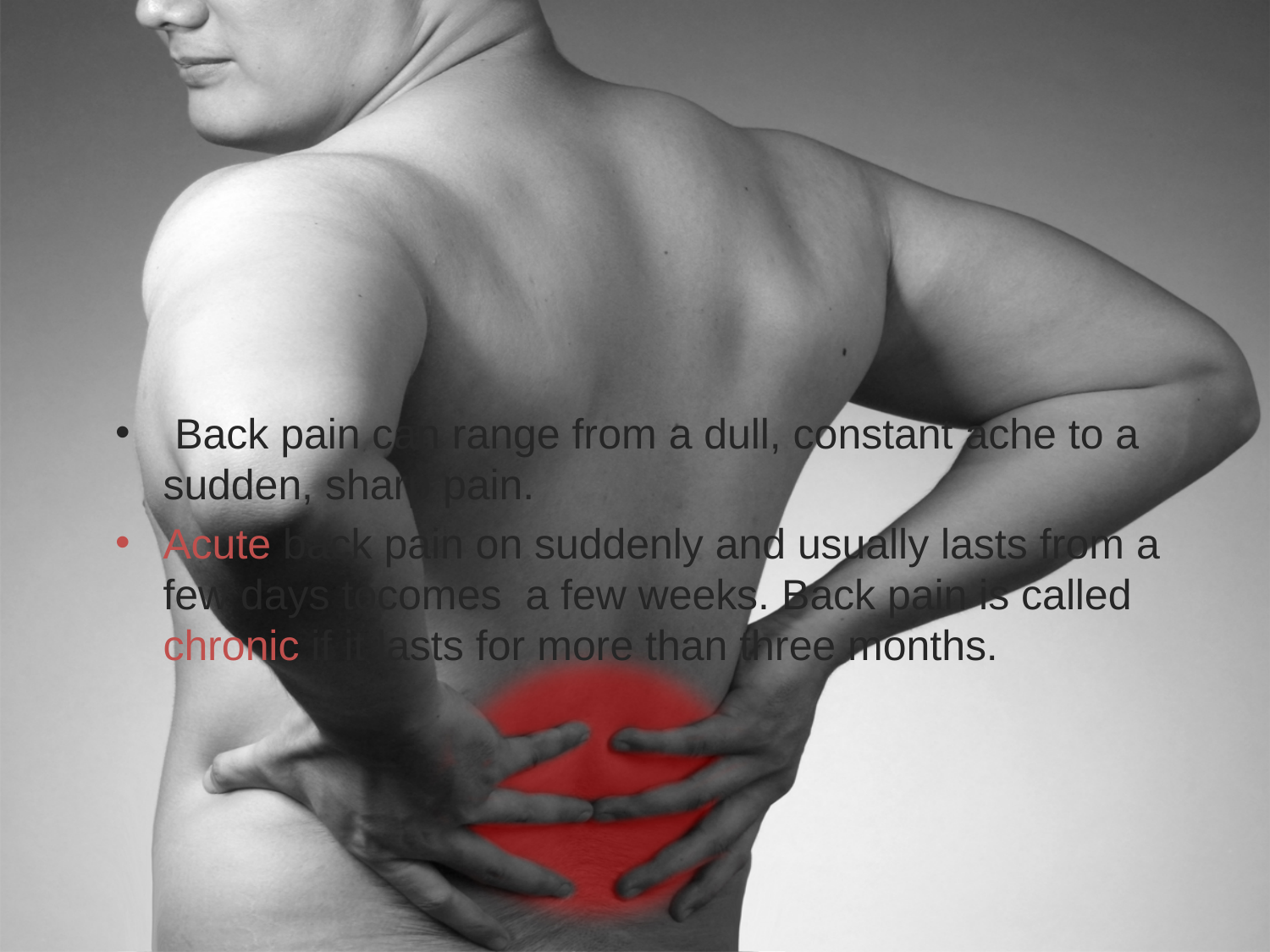

#

 Back pain can range from a dull, constant ache to a sudden, sharp pain.
Acute back pain on suddenly and usually lasts from a few days tocomes  a few weeks. Back pain is called chronic if it lasts for more than three months.